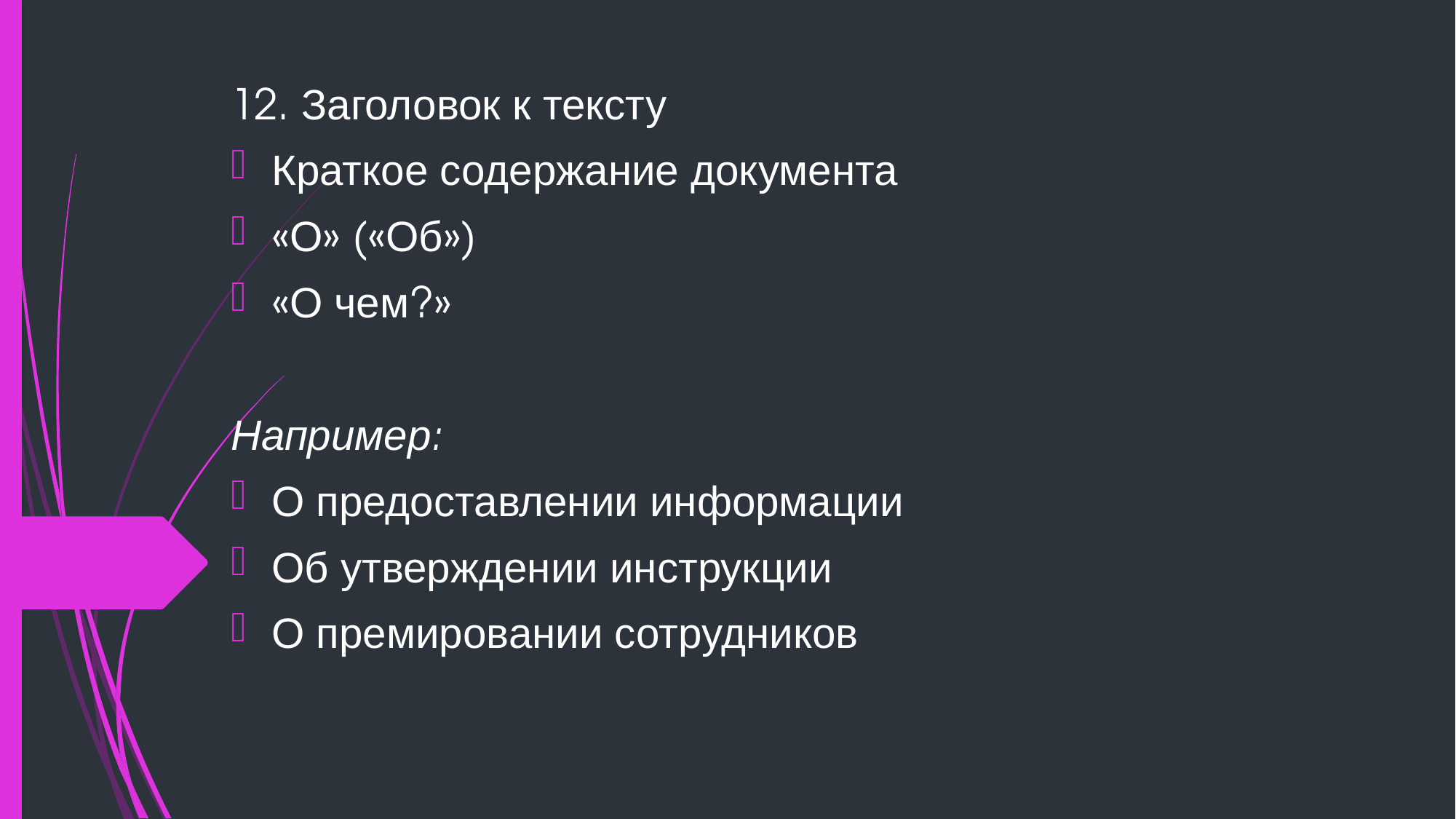

12. Заголовок к тексту
Краткое содержание документа
«О» («Об»)
«О чем?»

Например:
О предоставлении информации
Об утверждении инструкции
О премировании сотрудников